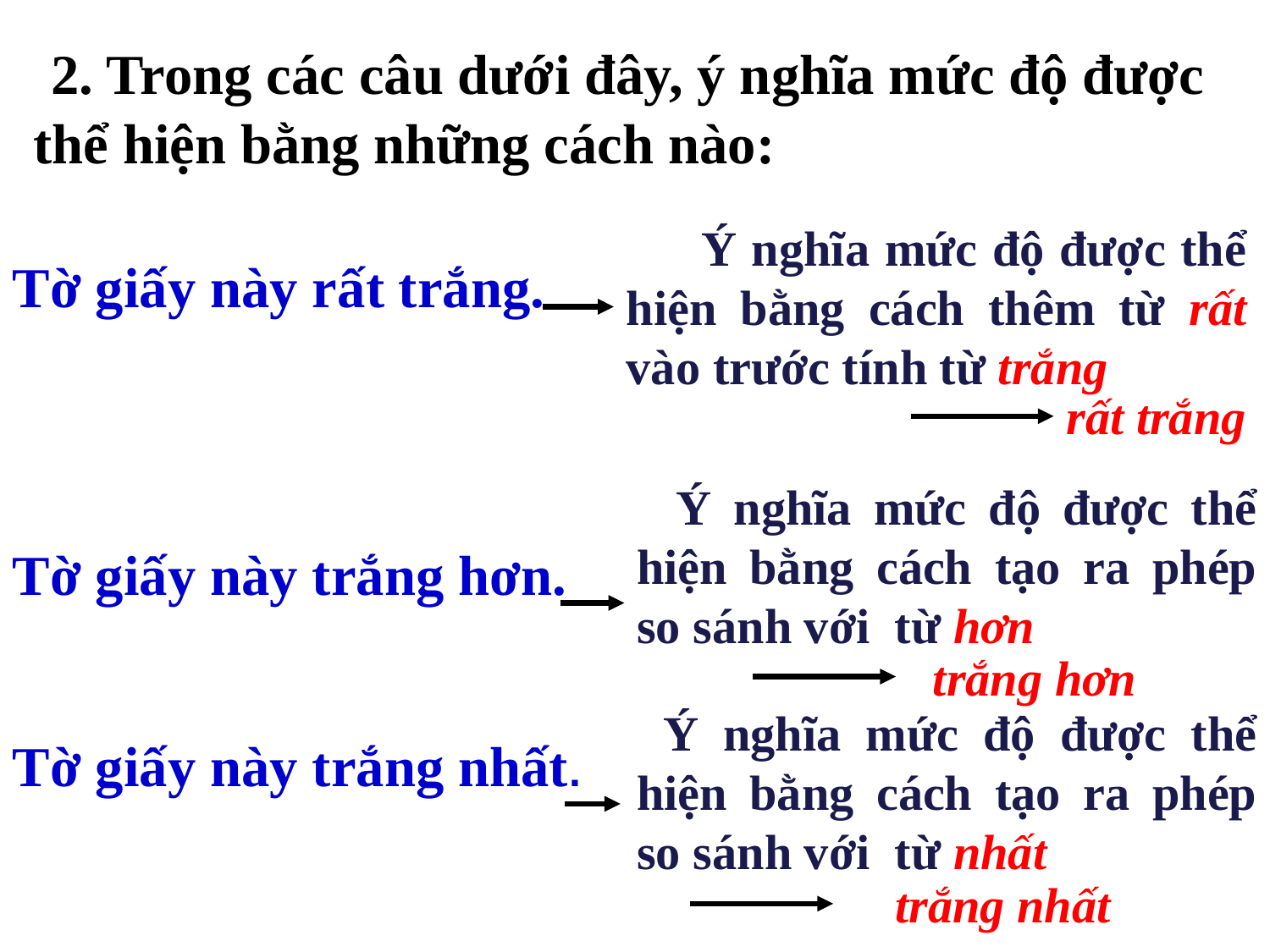

2. Trong các câu dưới đây, ý nghĩa mức độ được thể hiện bằng những cách nào:
      Ý nghĩa mức độ được thể hiện bằng cách thêm từ rất vào trước tính từ trắng
Tờ giấy này rất trắng.

Tờ giấy này trắng hơn.

Tờ giấy này trắng nhất.
rất trắng
  Ý nghĩa mức độ được thể hiện bằng cách tạo ra phép so sánh với  từ hơn
trắng hơn
 Ý nghĩa mức độ được thể hiện bằng cách tạo ra phép so sánh với  từ nhất
 trắng nhất